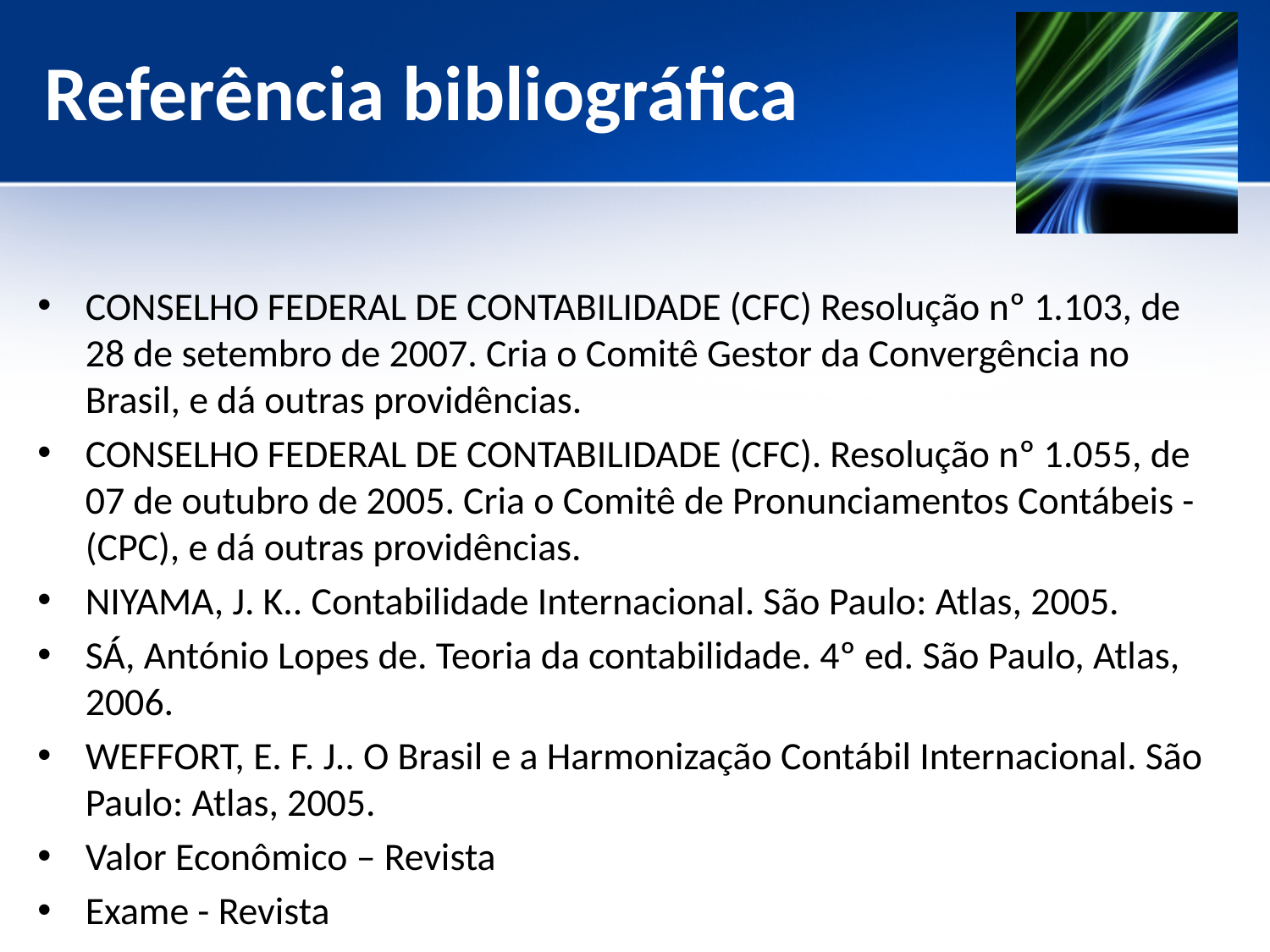

# Referência bibliográfica
CONSELHO FEDERAL DE CONTABILIDADE (CFC) Resolução nº 1.103, de 28 de setembro de 2007. Cria o Comitê Gestor da Convergência no Brasil, e dá outras providências.
CONSELHO FEDERAL DE CONTABILIDADE (CFC). Resolução nº 1.055, de 07 de outubro de 2005. Cria o Comitê de Pronunciamentos Contábeis - (CPC), e dá outras providências.
NIYAMA, J. K.. Contabilidade Internacional. São Paulo: Atlas, 2005.
SÁ, António Lopes de. Teoria da contabilidade. 4º ed. São Paulo, Atlas, 2006.
WEFFORT, E. F. J.. O Brasil e a Harmonização Contábil Internacional. São Paulo: Atlas, 2005.
Valor Econômico – Revista
Exame - Revista